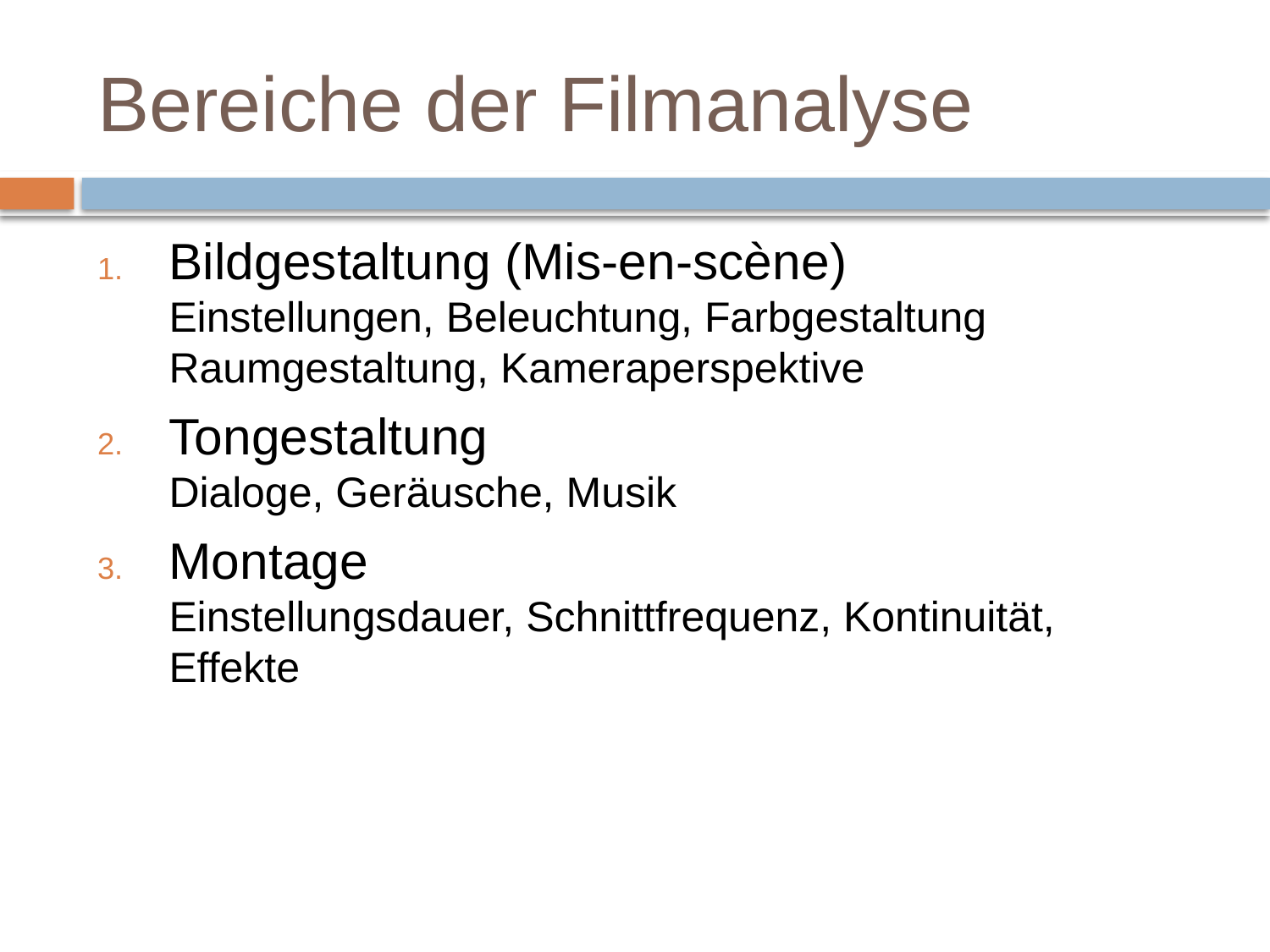

# Bereiche der Filmanalyse
Bildgestaltung (Mis-en-scène)
Einstellungen, Beleuchtung, Farbgestaltung Raumgestaltung, Kameraperspektive
Tongestaltung
Dialoge, Geräusche, Musik
Montage
Einstellungsdauer, Schnittfrequenz, Kontinuität, Effekte